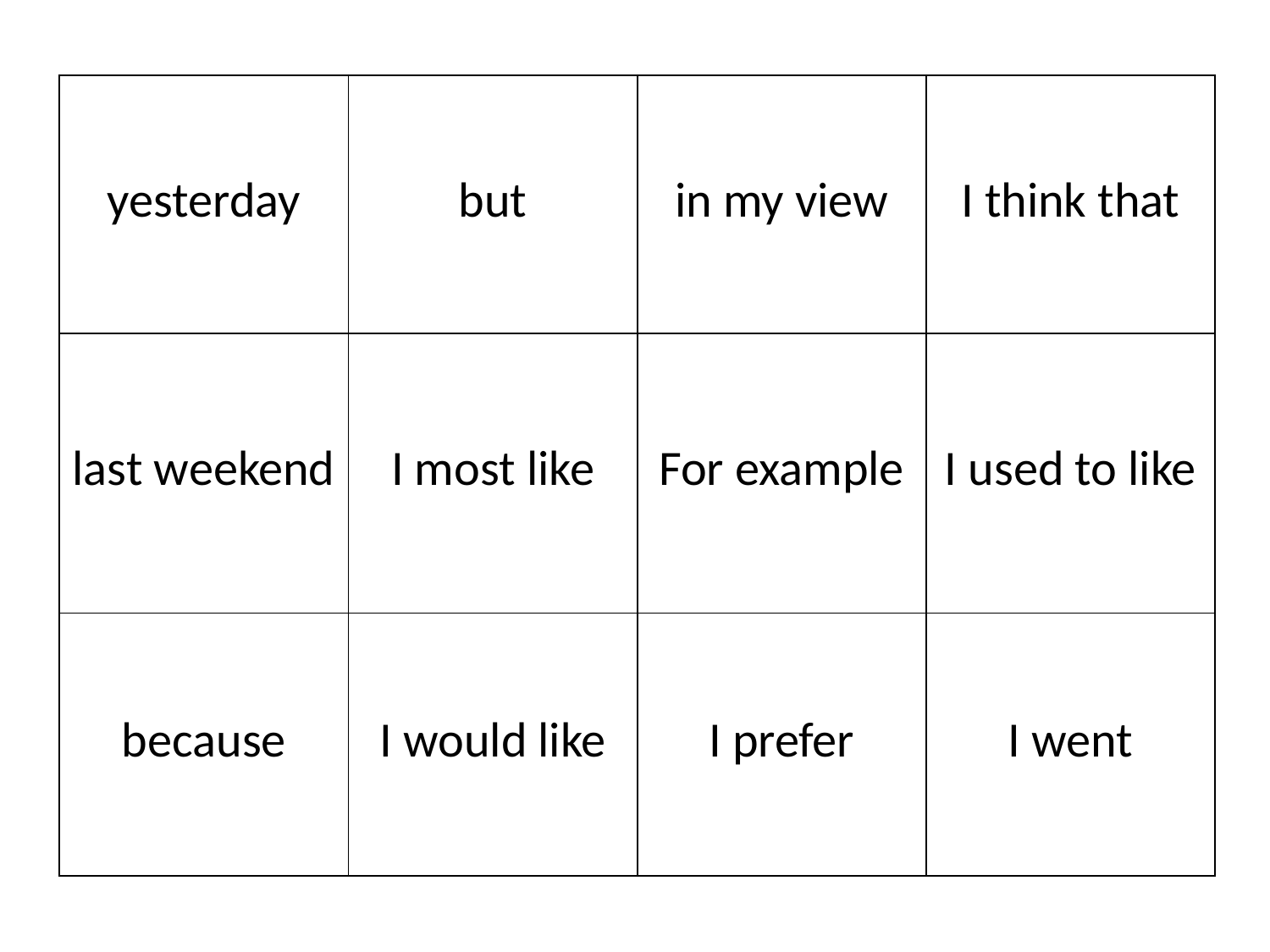

| yesterday | but | in my view | I think that |
| --- | --- | --- | --- |
| last weekend | I most like | For example | I used to like |
| because | I would like | I prefer | I went |